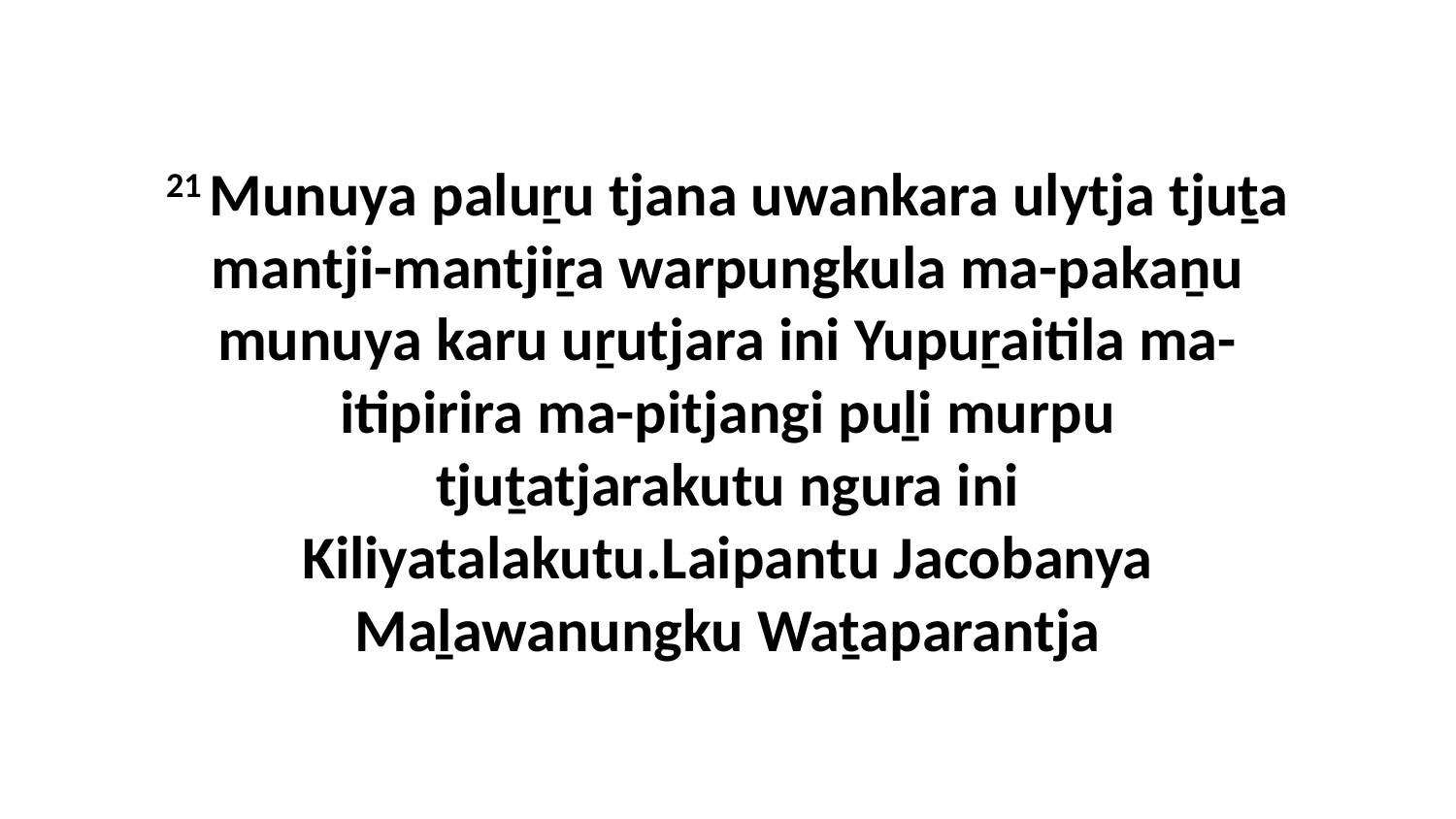

21 Munuya paluṟu tjana uwankara ulytja tjuṯa mantji-mantjiṟa warpungkula ma-pakaṉu munuya karu uṟutjara ini Yupuṟaitila ma-itipirira ma-pitjangi puḻi murpu tjuṯatjarakutu ngura ini Kiliyatalakutu.Laipantu Jacobanya Maḻawanungku Waṯaparantja